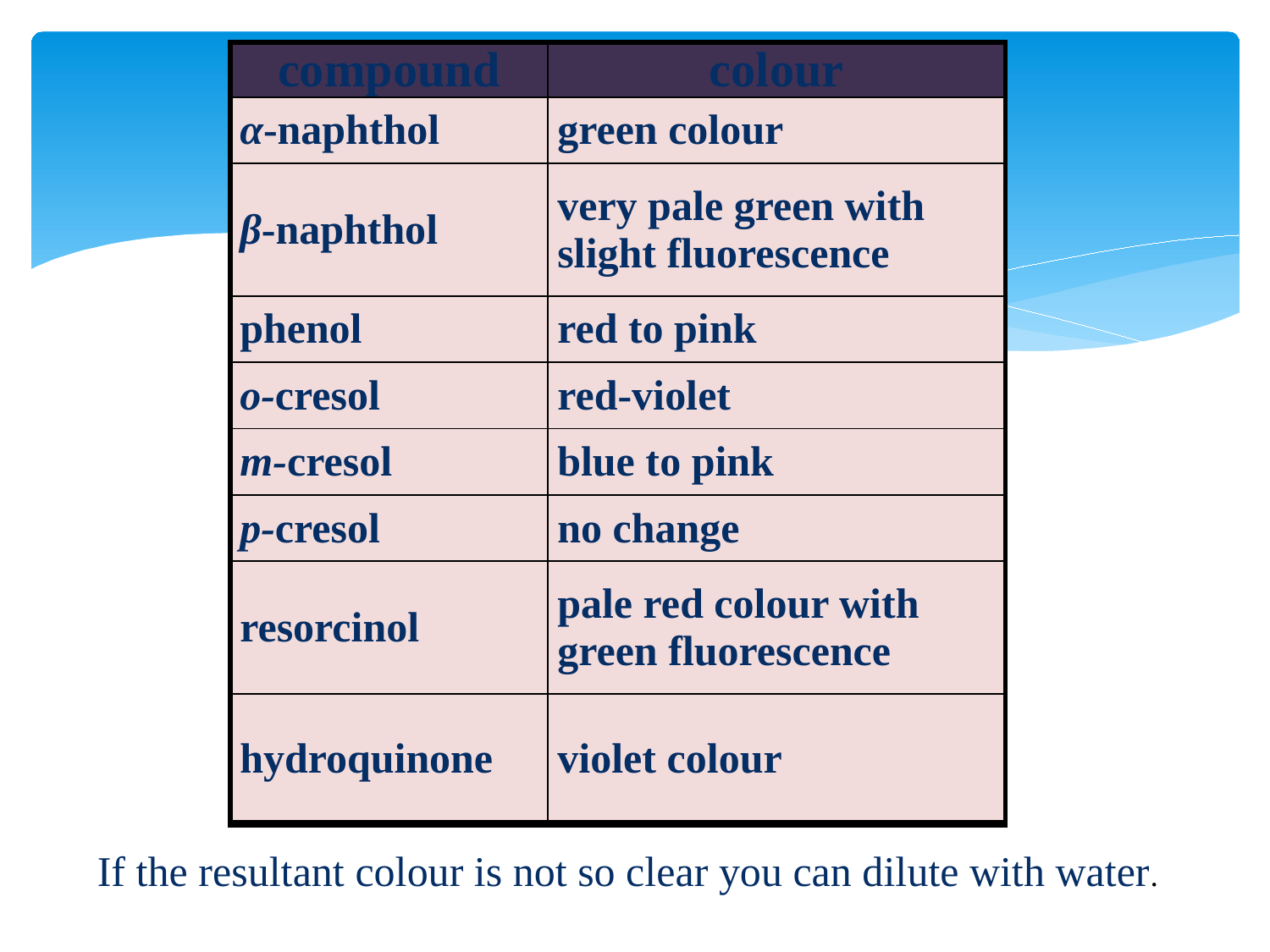

| compound | colour |
| --- | --- |
| α-naphthol | green colour |
| β-naphthol | very pale green with slight fluorescence |
| phenol | red to pink |
| o-cresol | red-violet |
| m-cresol | blue to pink |
| p-cresol | no change |
| resorcinol | pale red colour with green fluorescence |
| hydroquinone | violet colour |
#
If the resultant colour is not so clear you can dilute with water.